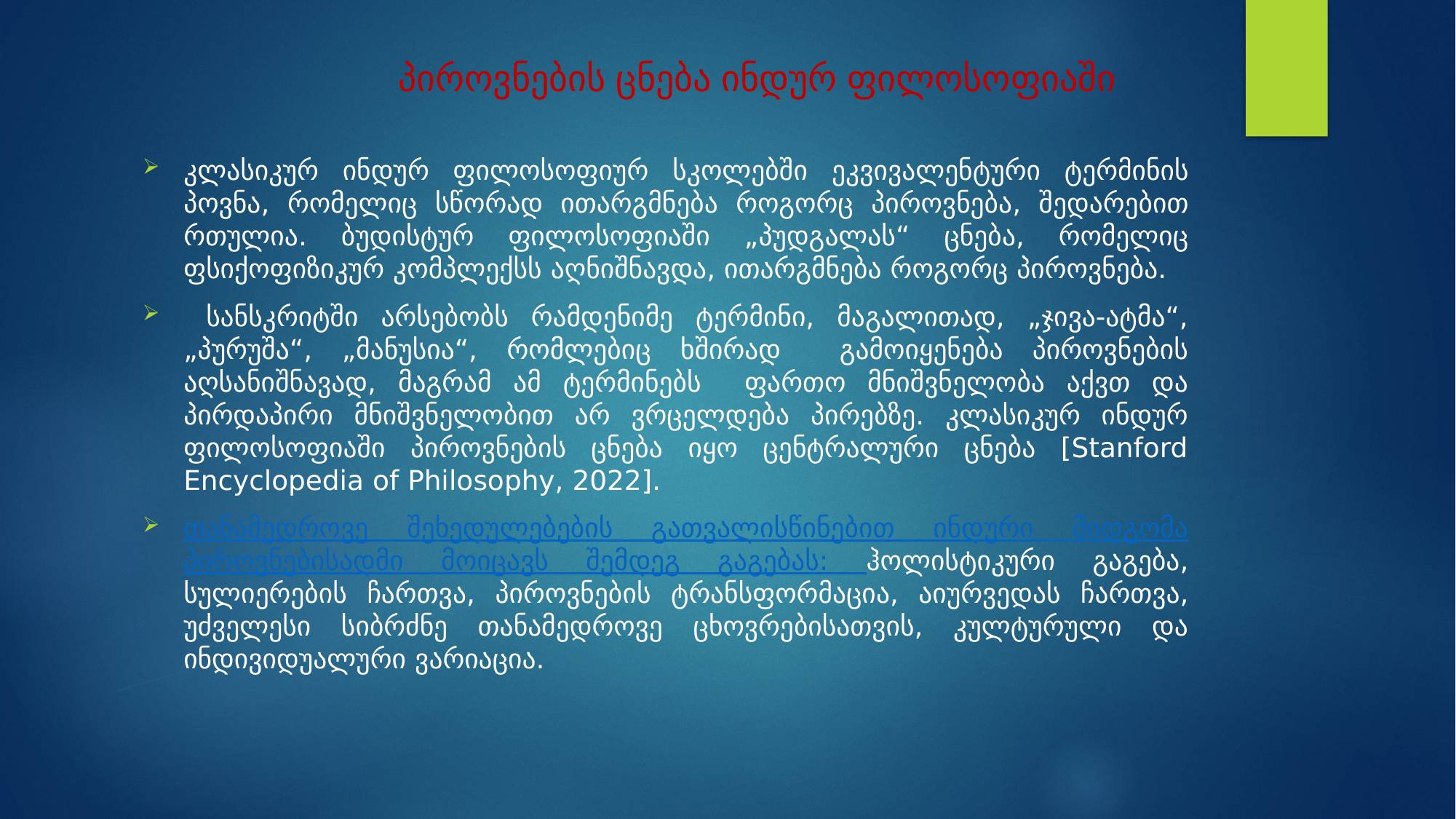

# პიროვნების ცნება ინდურ ფილოსოფიაში
კლასიკურ ინდურ ფილოსოფიურ სკოლებში ეკვივალენტური ტერმინის პოვნა, რომელიც სწორად ითარგმნება როგორც პიროვნება, შედარებით რთულია. ბუდისტურ ფილოსოფიაში „პუდგალას“ ცნება, რომელიც ფსიქოფიზიკურ კომპლექსს აღნიშნავდა, ითარგმნება როგორც პიროვნება.
 სანსკრიტში არსებობს რამდენიმე ტერმინი, მაგალითად, „ჯივა-ატმა“, „პურუშა“, „მანუსია“, რომლებიც ხშირად  გამოიყენება პიროვნების აღსანიშნავად, მაგრამ ამ ტერმინებს  ფართო მნიშვნელობა აქვთ და პირდაპირი მნიშვნელობით არ ვრცელდება პირებზე. კლასიკურ ინდურ ფილოსოფიაში პიროვნების ცნება იყო ცენტრალური ცნება [Stanford Encyclopedia of Philosophy, 2022].
თანამედროვე შეხედულებების გათვალისწინებით ინდური მიდგომა პიროვნებისადმი მოიცავს შემდეგ გაგებას: ჰოლისტიკური გაგება, სულიერების ჩართვა, პიროვნების ტრანსფორმაცია, აიურვედას ჩართვა, უძველესი სიბრძნე თანამედროვე ცხოვრებისათვის, კულტურული და ინდივიდუალური ვარიაცია.